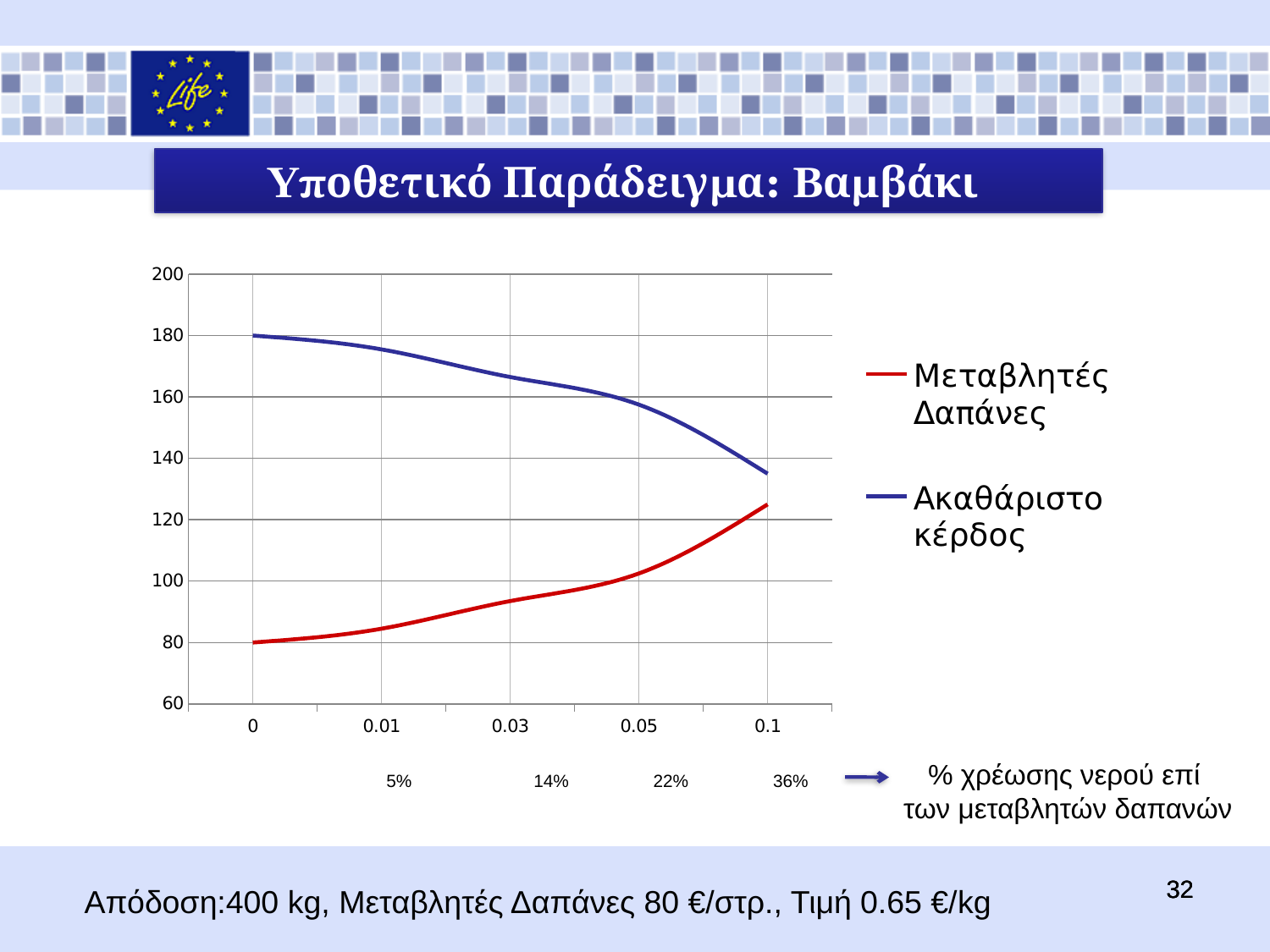

Υποθετικό Παράδειγμα: Βαμβάκι

### Chart

| Category | Μεταβλητές Δαπάνες | Ακαθάριστο κέρδος |
|---|---|---|
| 0 | 80.0 | 180.0 |
| 1.0000000000000002E-2 | 84.5 | 175.5 |
| 3.0000000000000002E-2 | 93.5 | 166.5 |
| 0.05 | 102.5 | 157.5 |
| 0.1 | 125.0 | 135.0 |
% χρέωσης νερού επί
των μεταβλητών δαπανών
| 5% | 14% | 22% | 36% |
| --- | --- | --- | --- |
32
32
32
Απόδοση:400 kg, Μεταβλητές Δαπάνες 80 €/στρ., Τιμή 0.65 €/kg